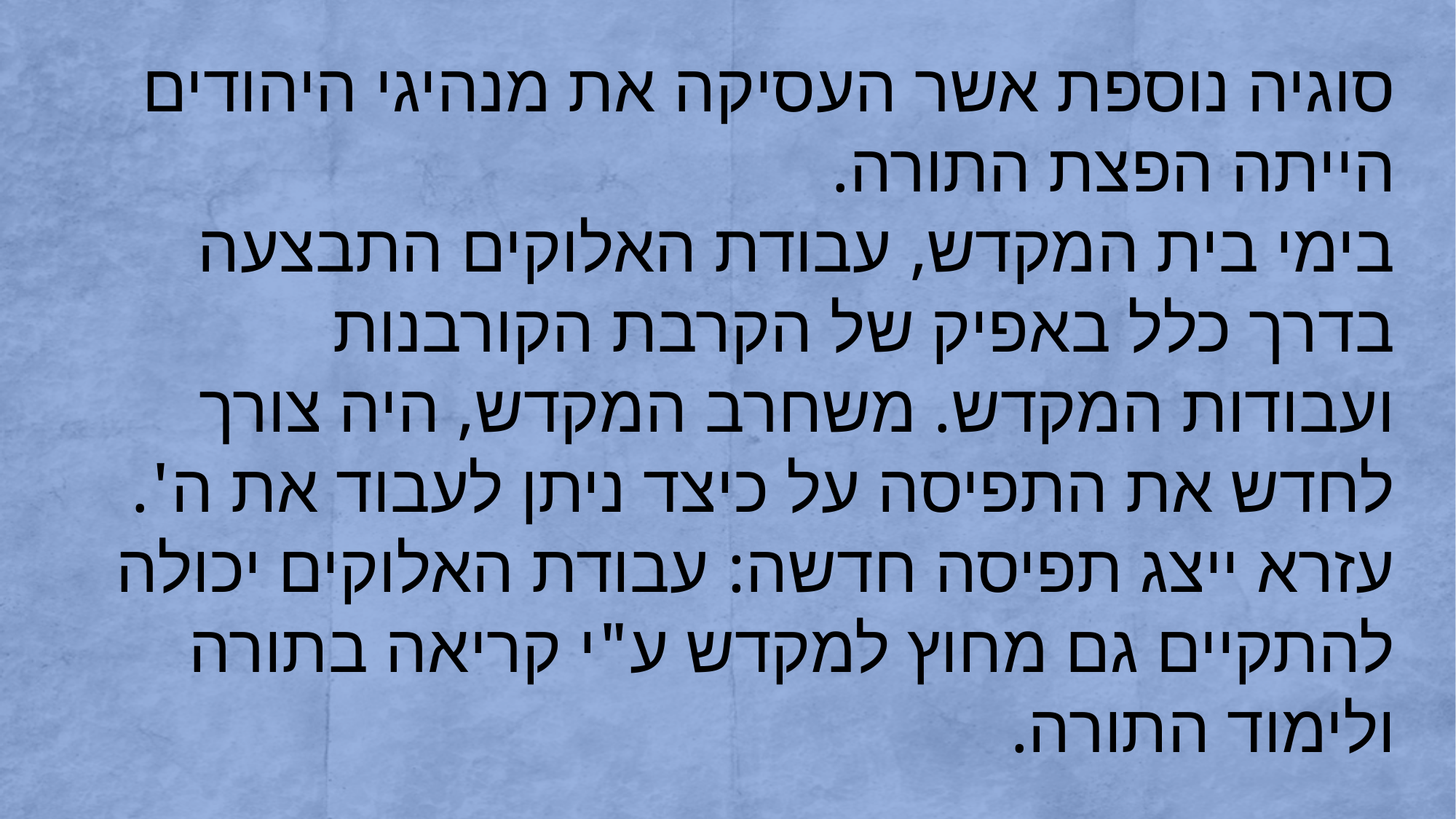

סוגיה נוספת אשר העסיקה את מנהיגי היהודים הייתה הפצת התורה.
בימי בית המקדש, עבודת האלוקים התבצעה בדרך כלל באפיק של הקרבת הקורבנות ועבודות המקדש. משחרב המקדש, היה צורך לחדש את התפיסה על כיצד ניתן לעבוד את ה'.
עזרא ייצג תפיסה חדשה: עבודת האלוקים יכולה להתקיים גם מחוץ למקדש ע"י קריאה בתורה ולימוד התורה.